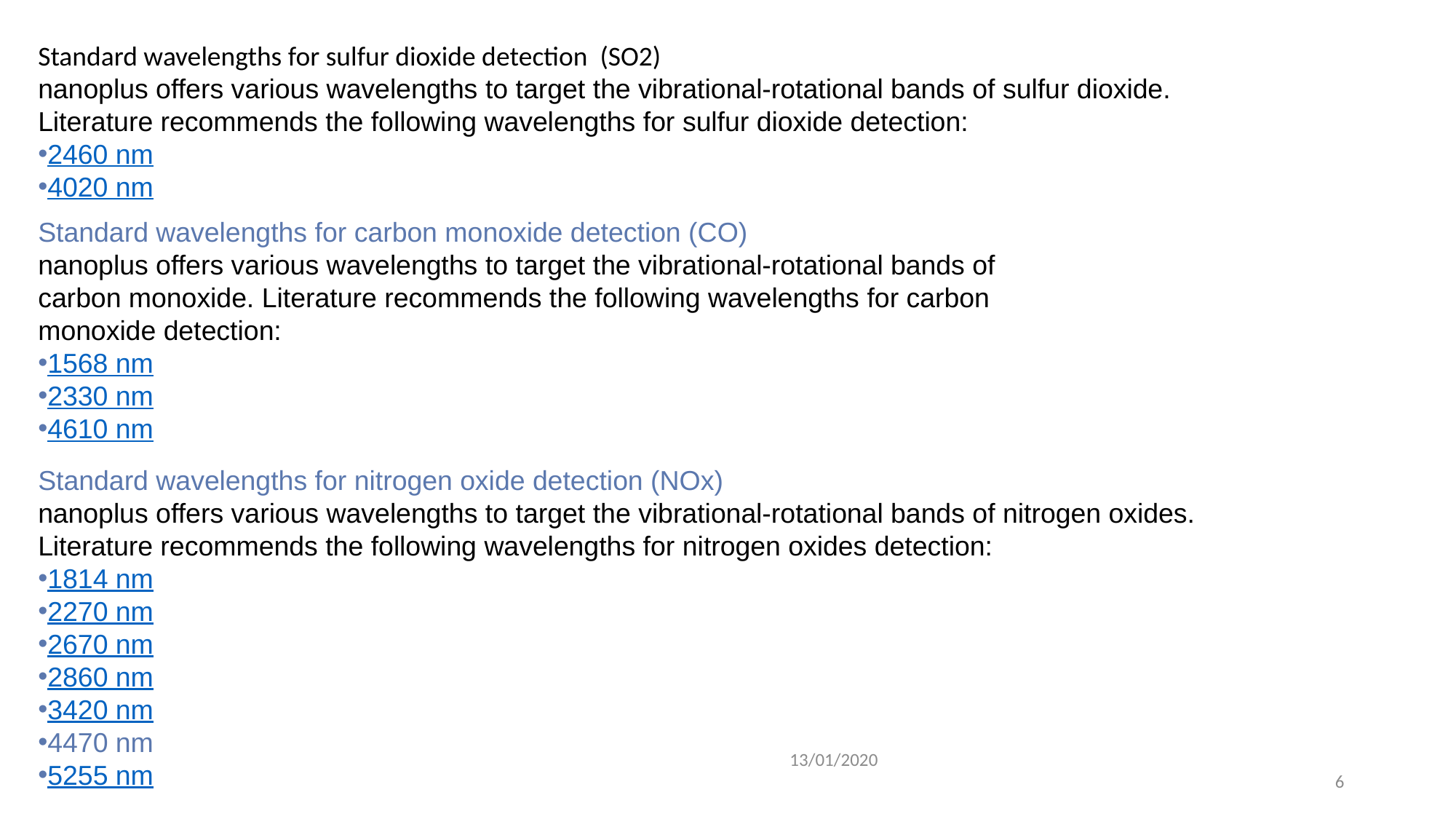

Standard wavelengths for sulfur dioxide detection  (SO2)
nanoplus offers various wavelengths to target the vibrational-rotational bands of sulfur dioxide. Literature recommends the following wavelengths for sulfur dioxide detection:
2460 nm
4020 nm
Standard wavelengths for carbon monoxide detection (CO)
nanoplus offers various wavelengths to target the vibrational-rotational bands of carbon monoxide. Literature recommends the following wavelengths for carbon monoxide detection:
1568 nm
2330 nm
4610 nm
Standard wavelengths for nitrogen oxide detection (NOx)
nanoplus offers various wavelengths to target the vibrational-rotational bands of nitrogen oxides. Literature recommends the following wavelengths for nitrogen oxides detection:
1814 nm
2270 nm
2670 nm
2860 nm
3420 nm
4470 nm
5255 nm
13/01/2020
6